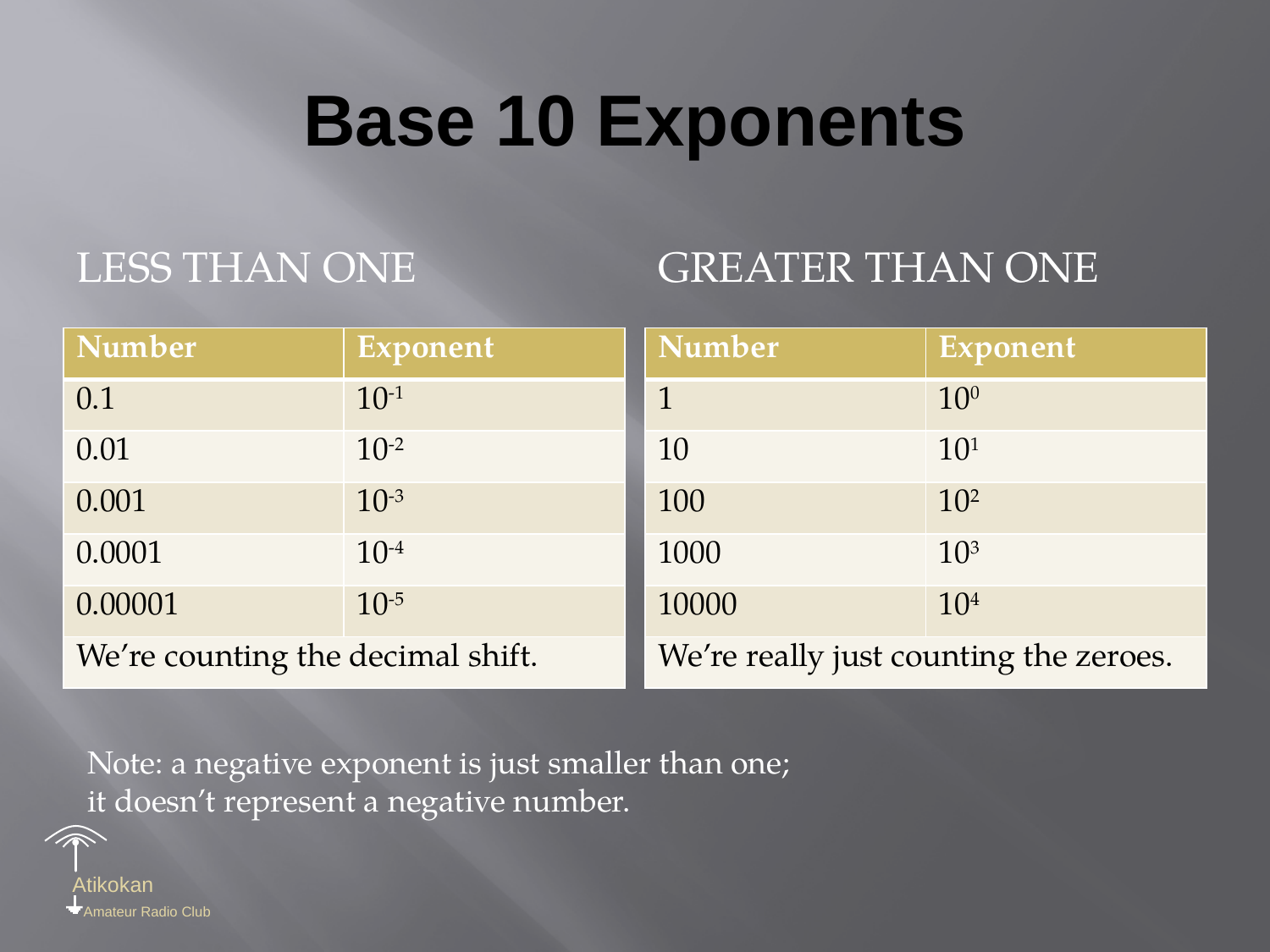

# Base 10 Exponents
Less than one
Greater than one
| Number | Exponent |
| --- | --- |
| 0.1 | 10-1 |
| 0.01 | 10-2 |
| 0.001 | 10-3 |
| 0.0001 | 10-4 |
| 0.00001 | 10-5 |
| We’re counting the decimal shift. |  |
| Number | Exponent |
| --- | --- |
| 1 | 100 |
| 10 | 101 |
| 100 | 102 |
| 1000 | 103 |
| 10000 | 104 |
| We’re really just counting the zeroes. |  |
Note: a negative exponent is just smaller than one; it doesn’t represent a negative number.